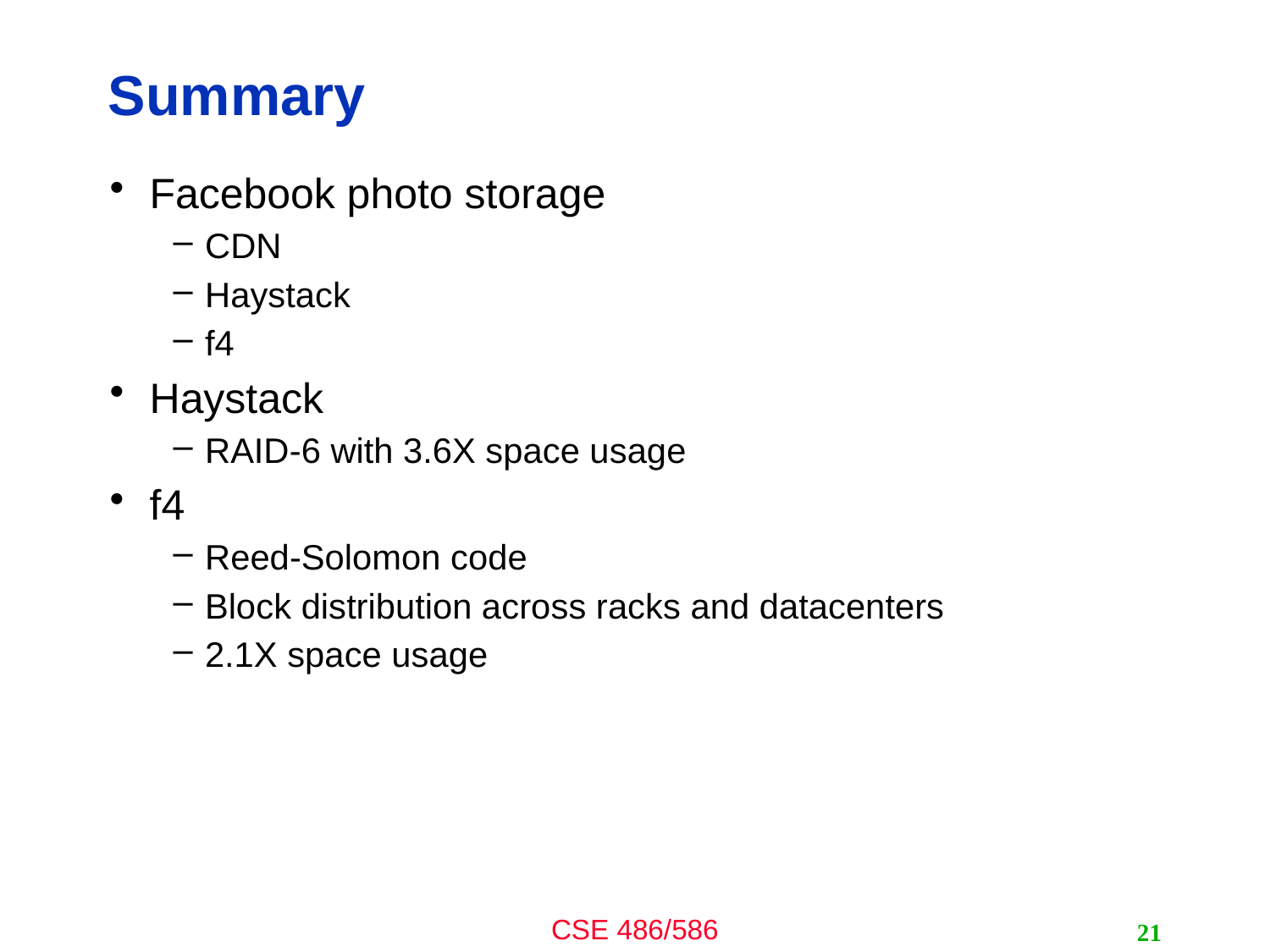

# Summary
Facebook photo storage
CDN
Haystack
f4
Haystack
RAID-6 with 3.6X space usage
f4
Reed-Solomon code
Block distribution across racks and datacenters
2.1X space usage
21